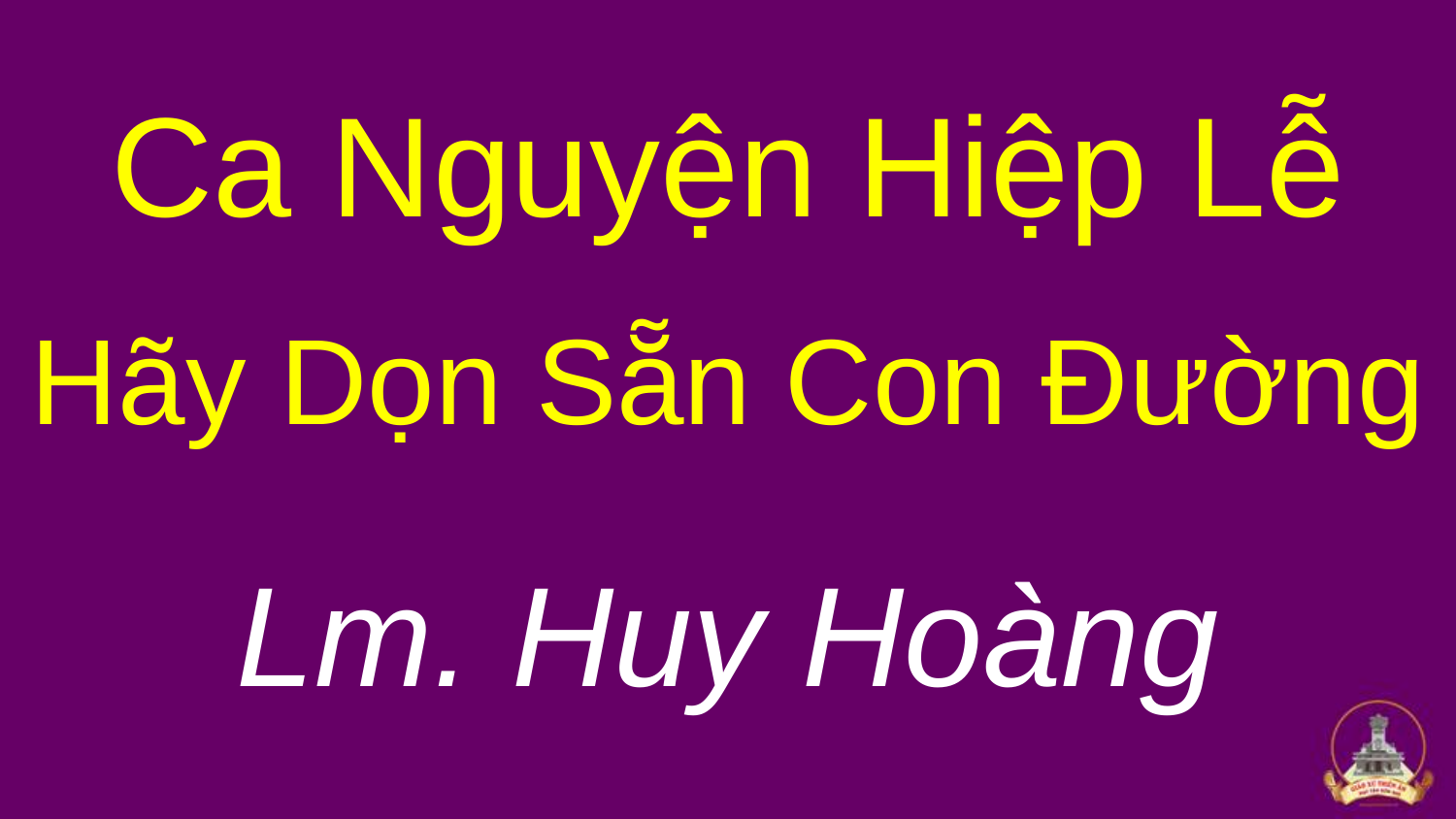

Ca Nguyện Hiệp Lễ
Hãy Dọn Sẵn Con Đường
Lm. Huy Hoàng